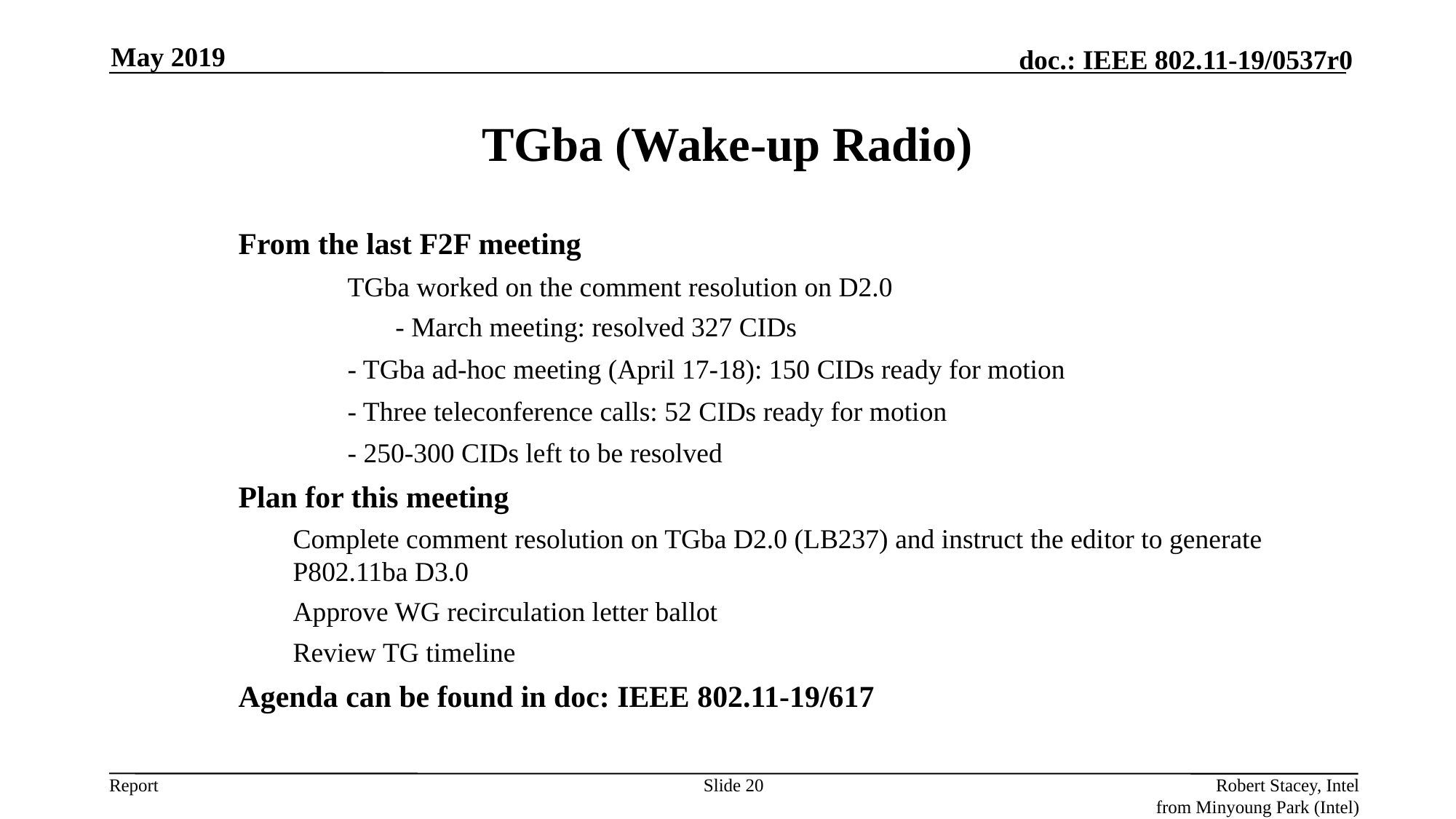

May 2019
# TGba (Wake-up Radio)
From the last F2F meeting
	TGba worked on the comment resolution on D2.0
	- March meeting: resolved 327 CIDs
	- TGba ad-hoc meeting (April 17-18): 150 CIDs ready for motion
	- Three teleconference calls: 52 CIDs ready for motion
	- 250-300 CIDs left to be resolved
Plan for this meeting
Complete comment resolution on TGba D2.0 (LB237) and instruct the editor to generate P802.11ba D3.0
Approve WG recirculation letter ballot
Review TG timeline
Agenda can be found in doc: IEEE 802.11-19/617
Slide 20
Robert Stacey, Intel
from Minyoung Park (Intel)